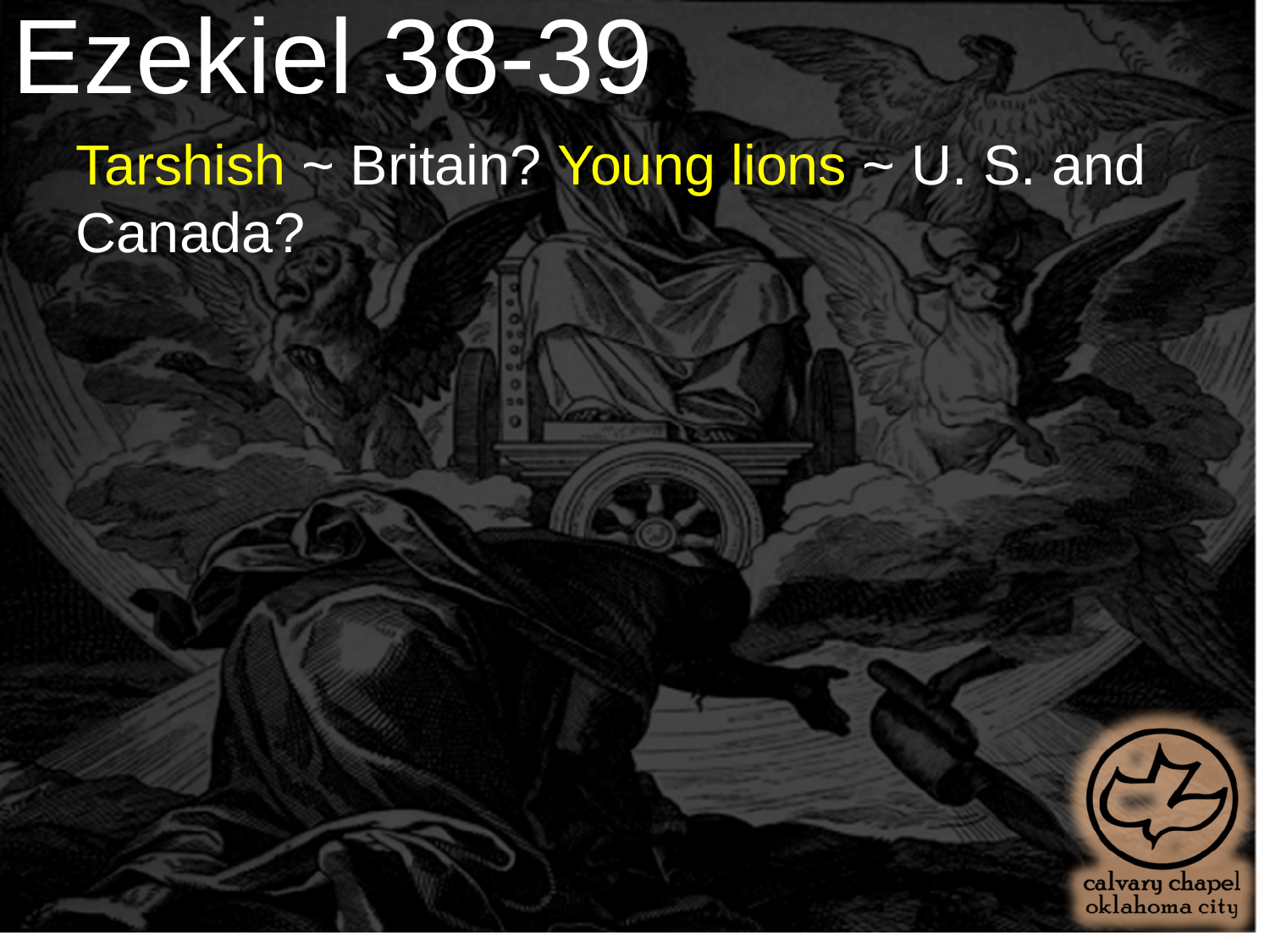

Ezekiel 38-39
Tarshish ~ Britain? Young lions ~ U. S. and Canada?